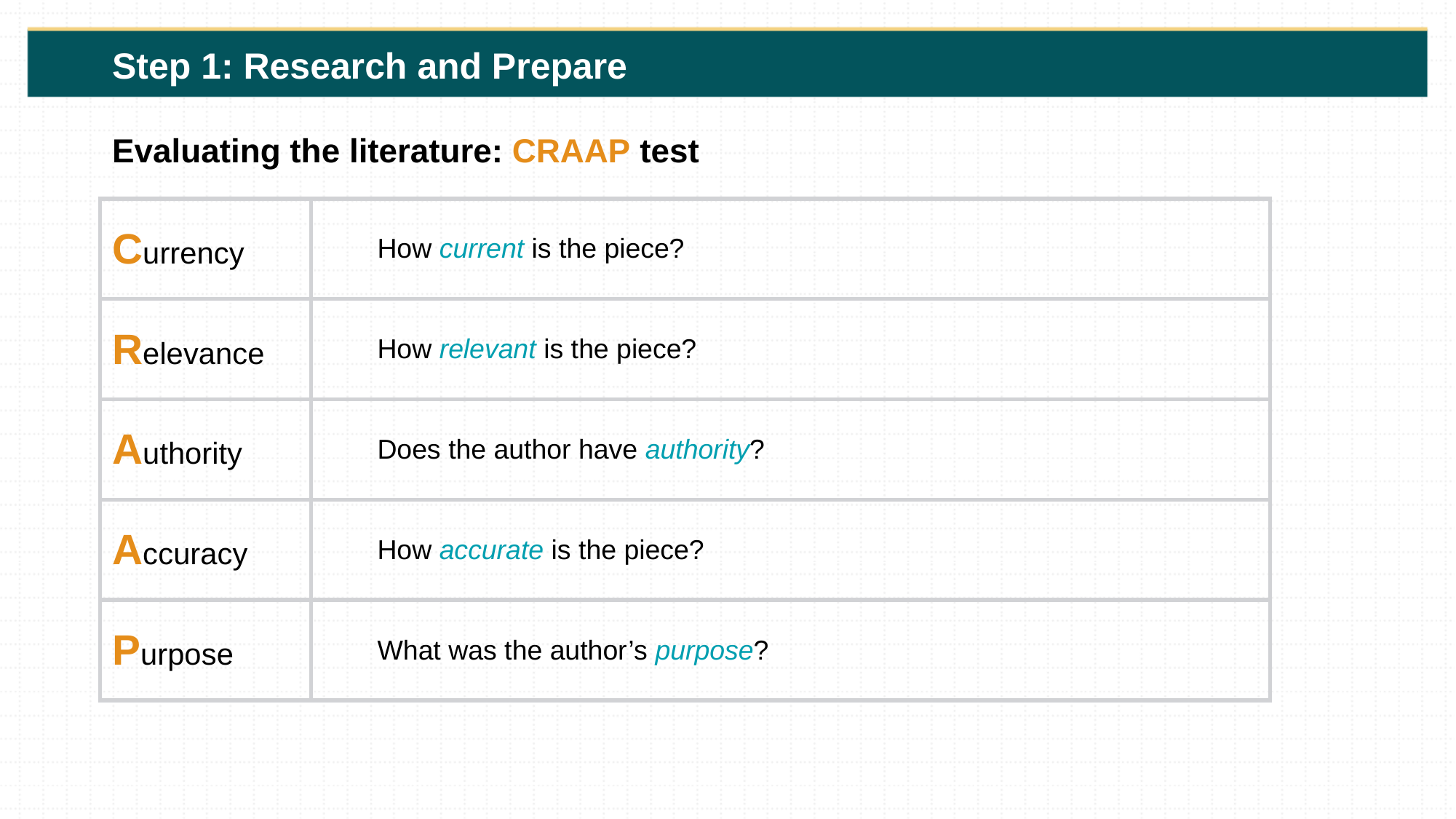

Step 1: Research and Prepare
Evaluating the literature: CRAAP test
| Currency | How current is the piece? |
| --- | --- |
| Relevance | How relevant is the piece? |
| Authority | Does the author have authority? |
| Accuracy | How accurate is the piece? |
| Purpose | What was the author’s purpose? |